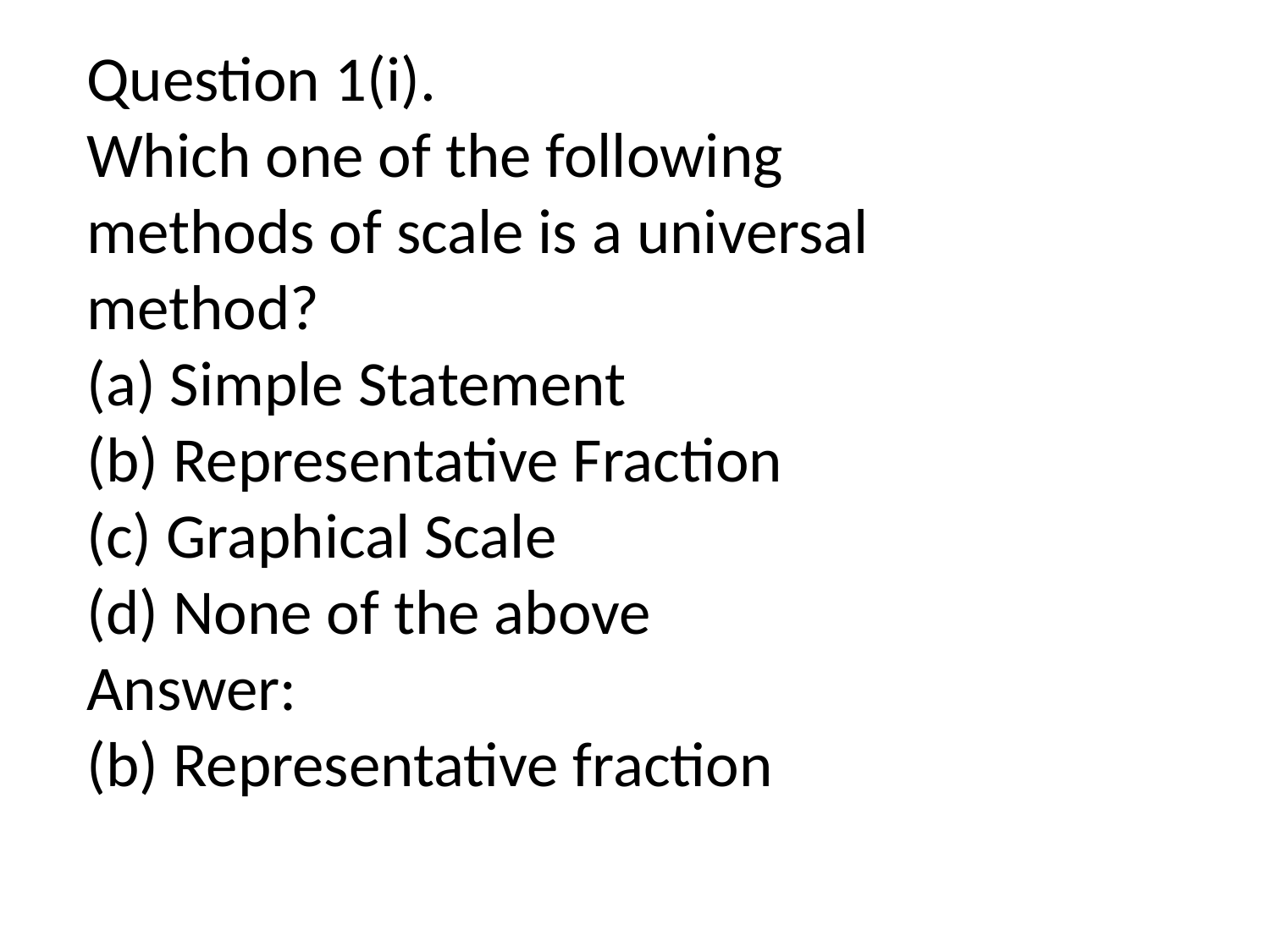

Question 1(i).
Which one of the following methods of scale is a universal method?
(a) Simple Statement
(b) Representative Fraction
(c) Graphical Scale
(d) None of the above
Answer:
(b) Representative fraction